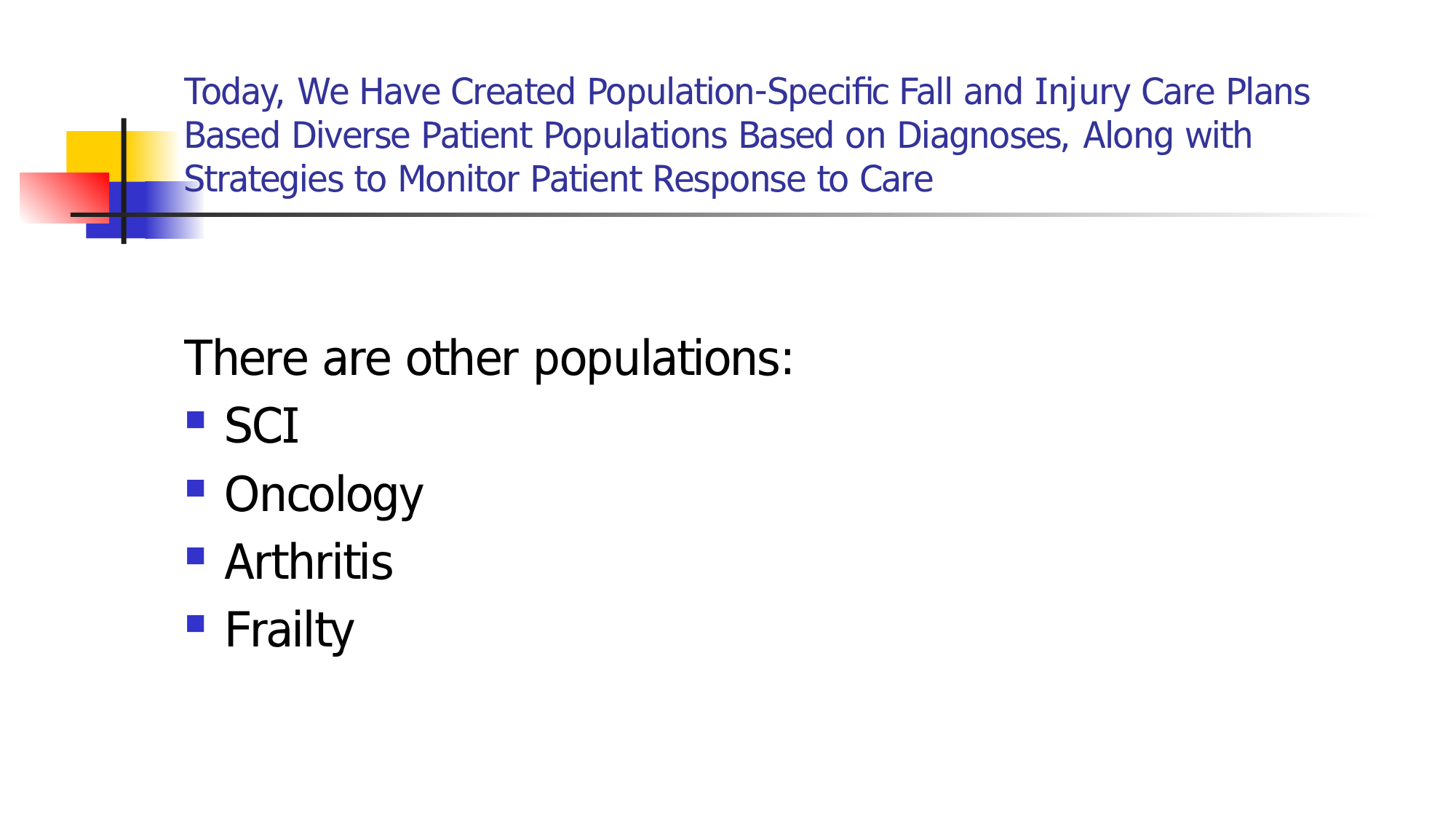

# Today, We Have Created Population-Specific Fall and Injury Care Plans Based Diverse Patient Populations Based on Diagnoses, Along with Strategies to Monitor Patient Response to Care
There are other populations:
SCI
Oncology
Arthritis
Frailty